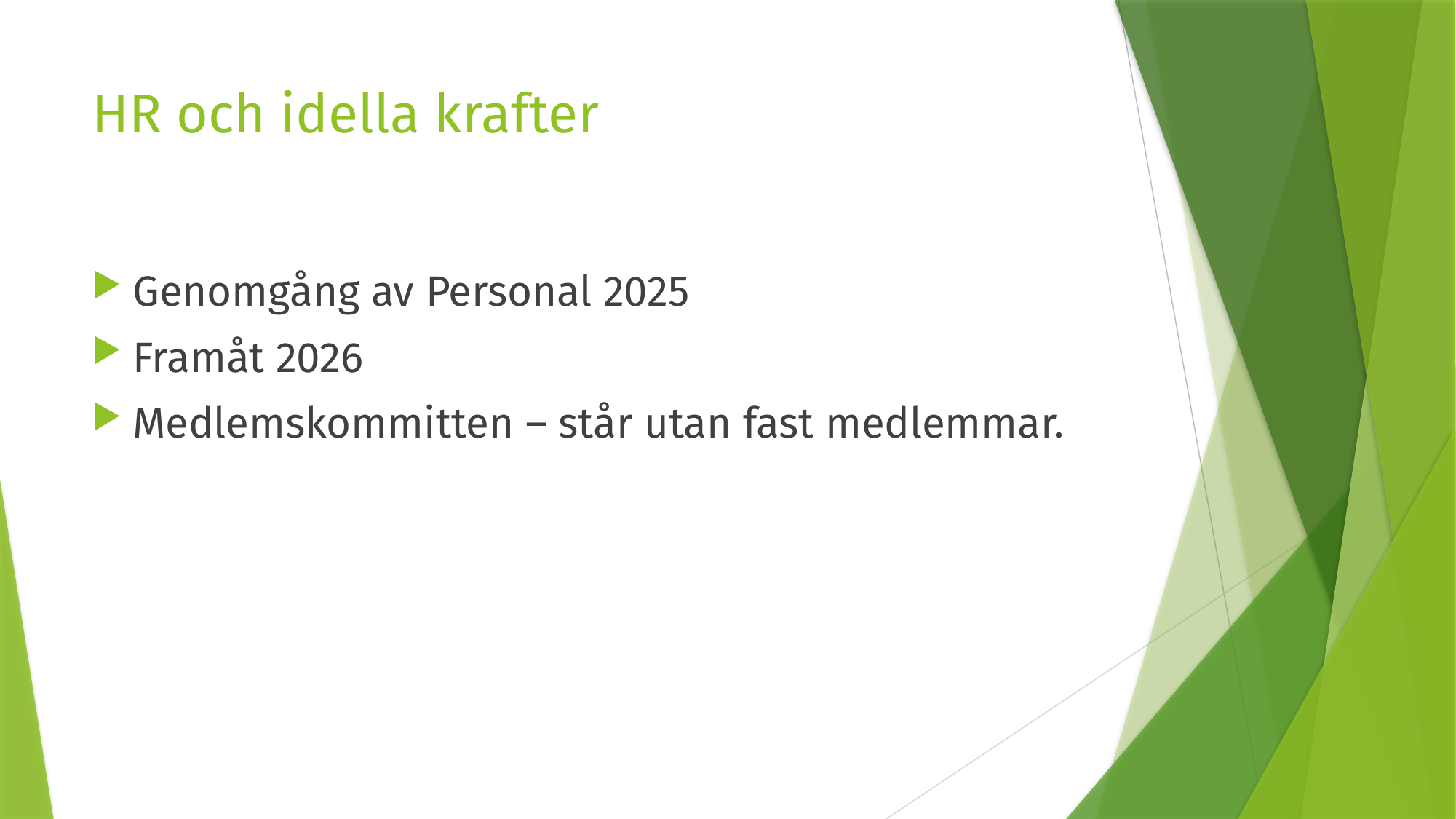

# HR och idella krafter
Genomgång av Personal 2025
Framåt 2026
Medlemskommitten – står utan fast medlemmar.